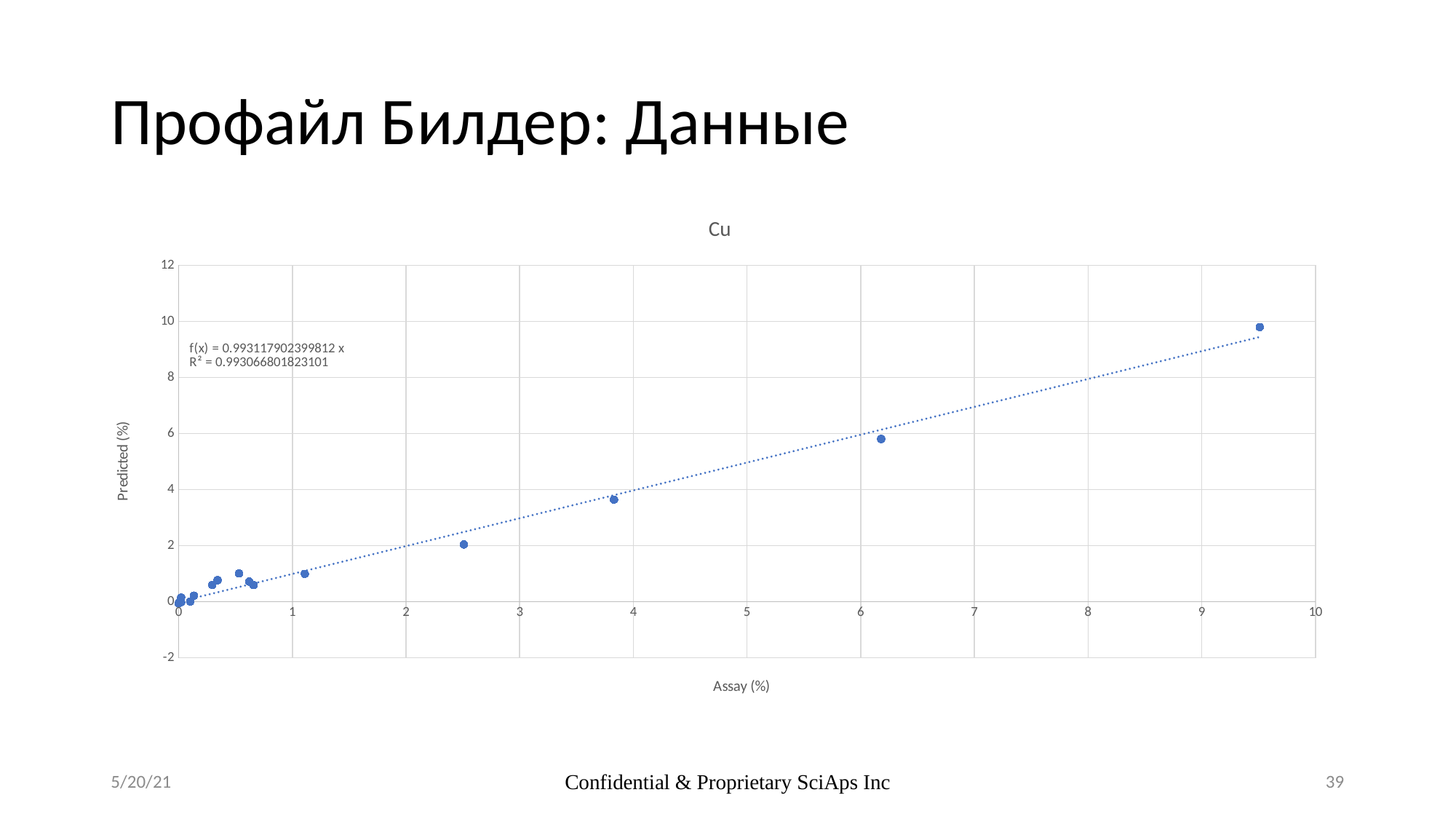

# Профайл Билдер: Данные

### Chart: Cu

| Category | Chem |
|---|---|
5/20/21
Confidential & Proprietary SciAps Inc
39